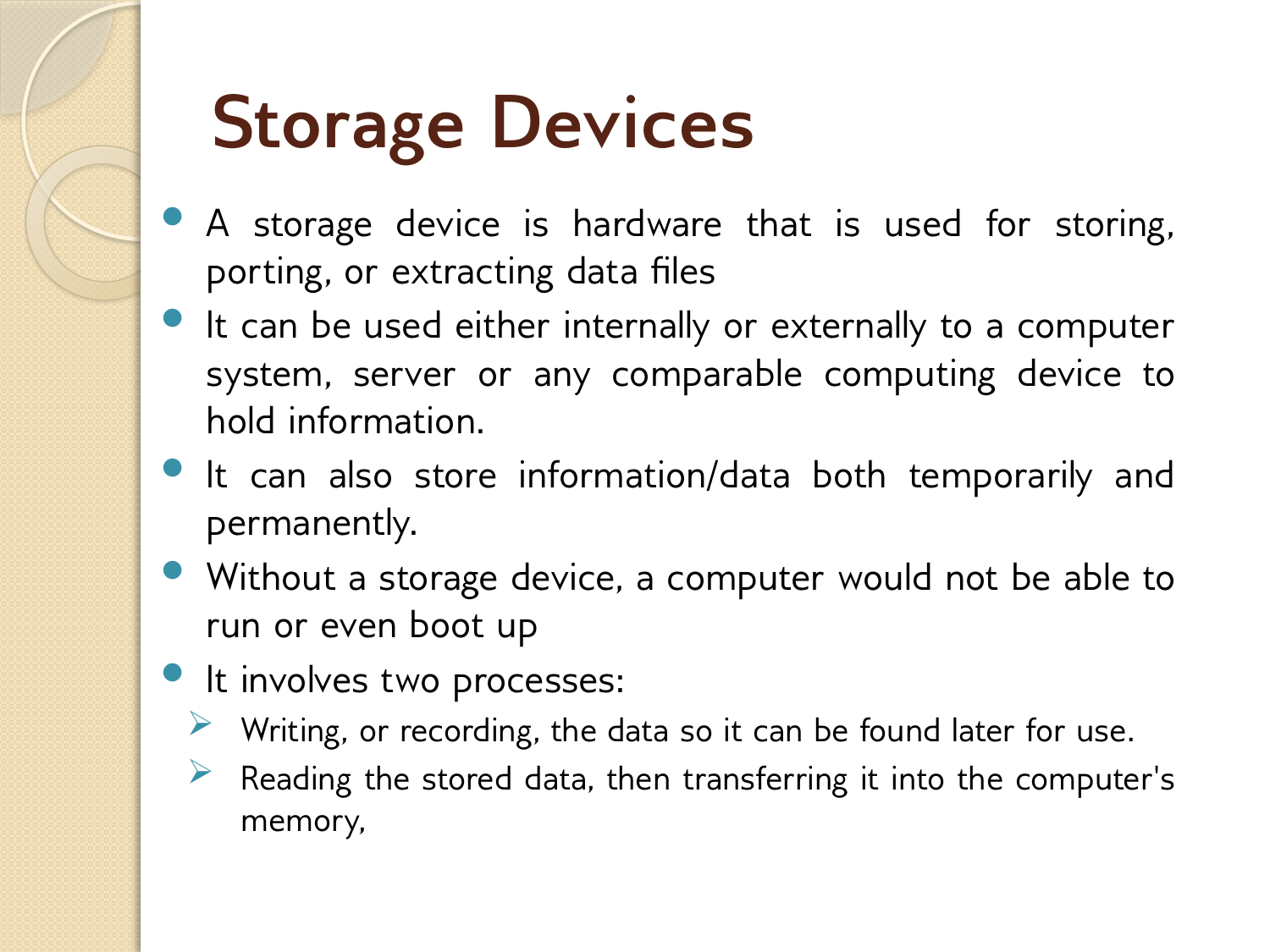

# Storage Devices
A storage device is hardware that is used for storing, porting, or extracting data files
It can be used either internally or externally to a computer system, server or any comparable computing device to hold information.
It can also store information/data both temporarily and permanently.
Without a storage device, a computer would not be able to run or even boot up
It involves two processes:
Writing, or recording, the data so it can be found later for use.
Reading the stored data, then transferring it into the computer's memory,